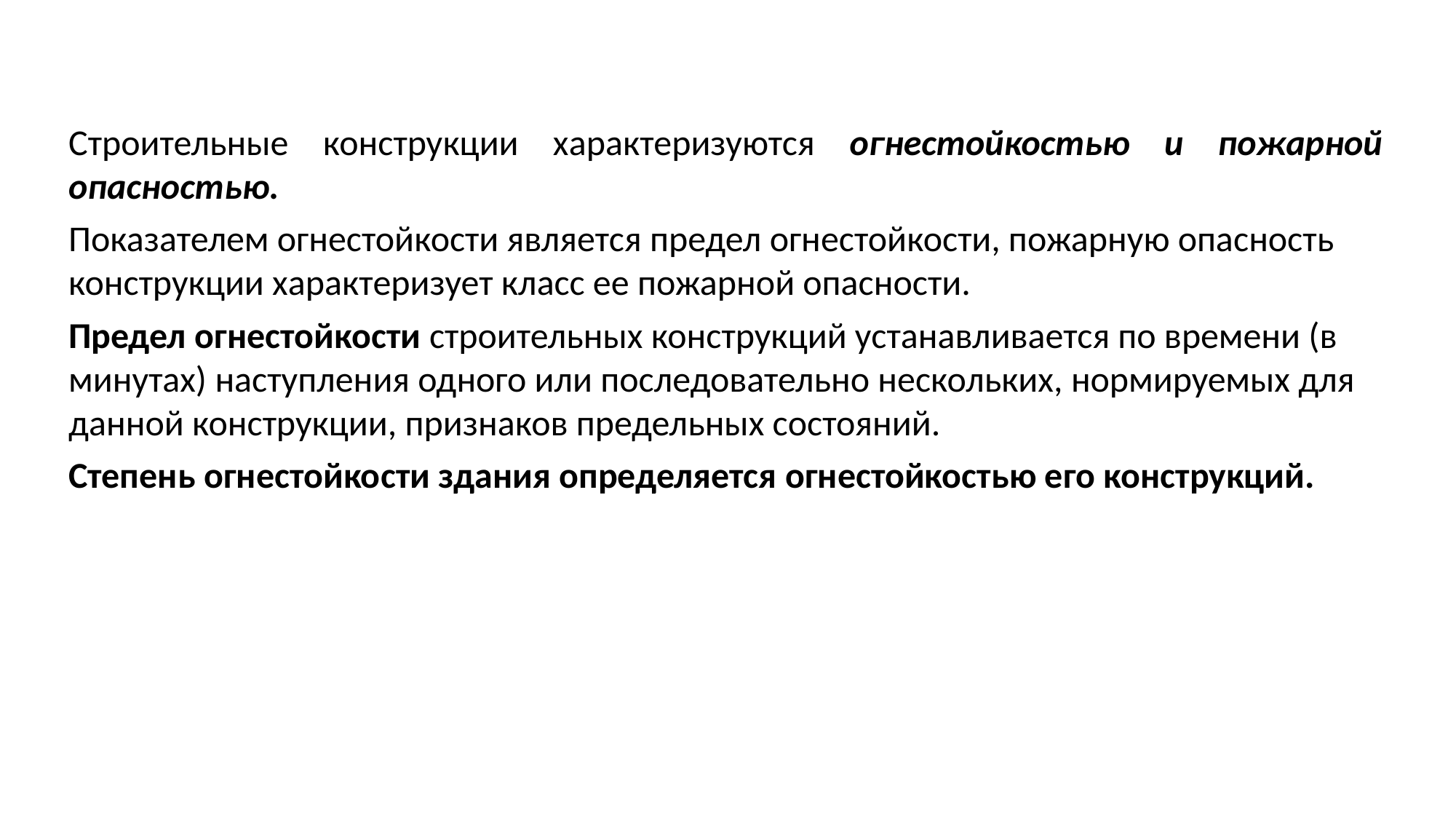

Строительные конструкции характеризуются огнестойкостью и пожарной опасностью.
Показателем огнестойкости является предел огнестойкости, пожарную опасность конструкции характеризует класс ее пожарной опасности.
Предел огнестойкости строительных конструкций устанавливается по времени (в минутах) наступления одного или последовательно нескольких, нормируемых для данной конструкции, признаков предельных состояний.
Степень огнестойкости здания определяется огнестойкостью его конструкций.